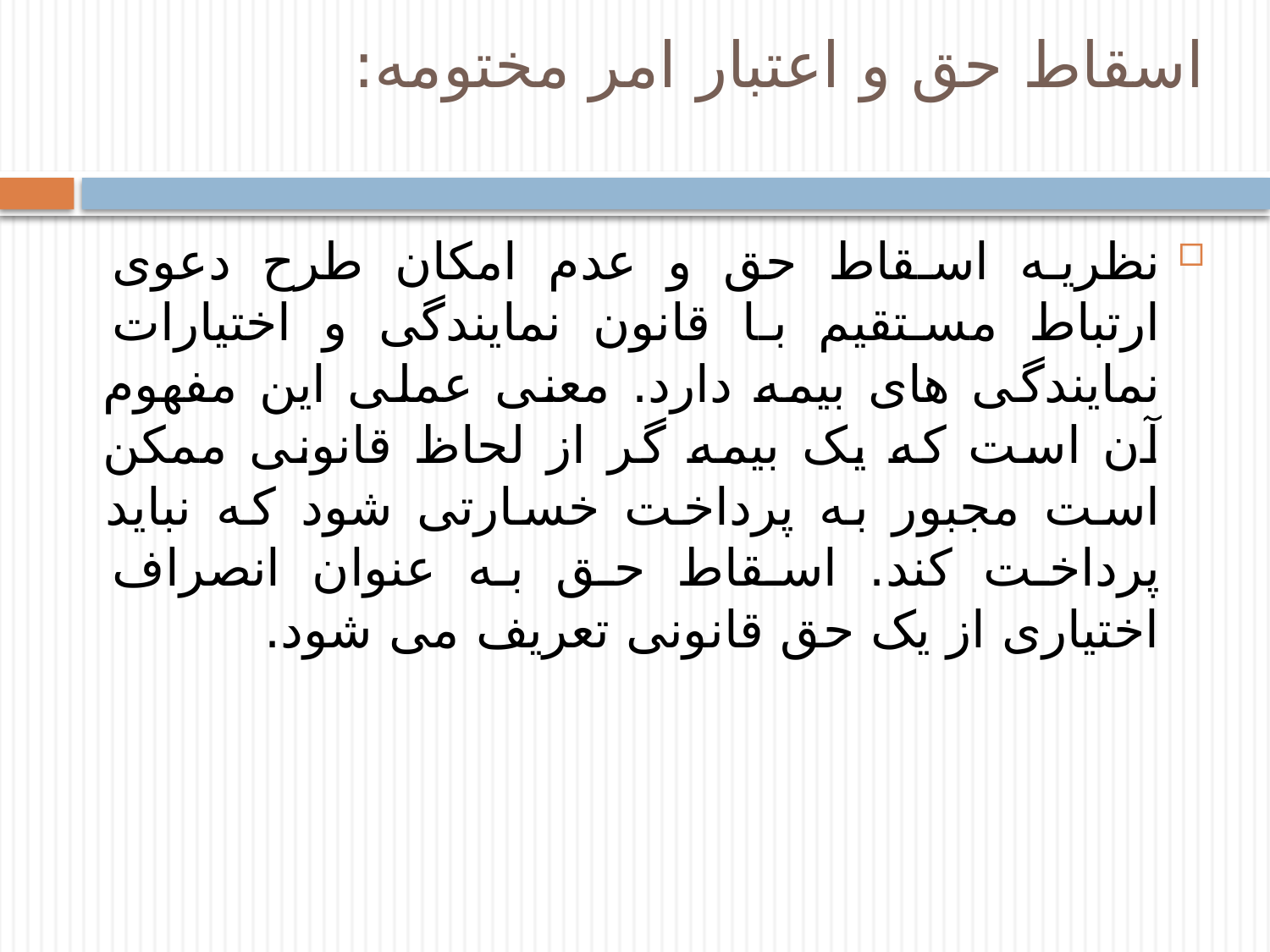

# اسقاط حق و اعتبار امر مختومه:
نظریه اسقاط حق و عدم امکان طرح دعوی ارتباط مستقیم با قانون نمایندگی و اختیارات نمایندگی های بیمه دارد. معنی عملی این مفهوم آن است که یک بیمه گر از لحاظ قانونی ممکن است مجبور به پرداخت خسارتی شود که نباید پرداخت کند. اسقاط حق به عنوان انصراف اختیاری از یک حق قانونی تعریف می شود.